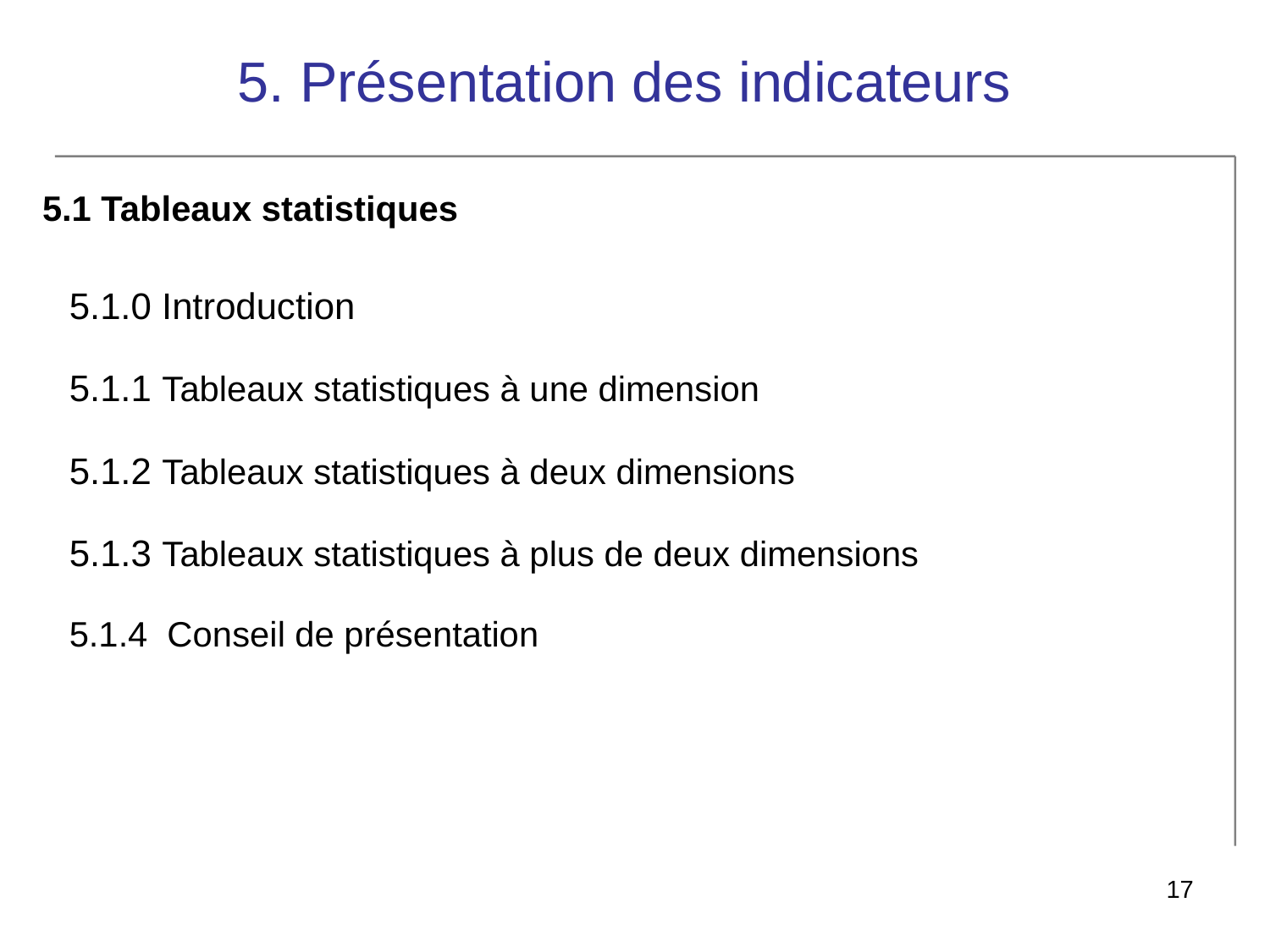

5. Présentation des indicateurs

5.1 Tableaux statistiques
5.1.0 Introduction
5.1.1 Tableaux statistiques à une dimension
5.1.2 Tableaux statistiques à deux dimensions
5.1.3 Tableaux statistiques à plus de deux dimensions
5.1.4  Conseil de présentation

17